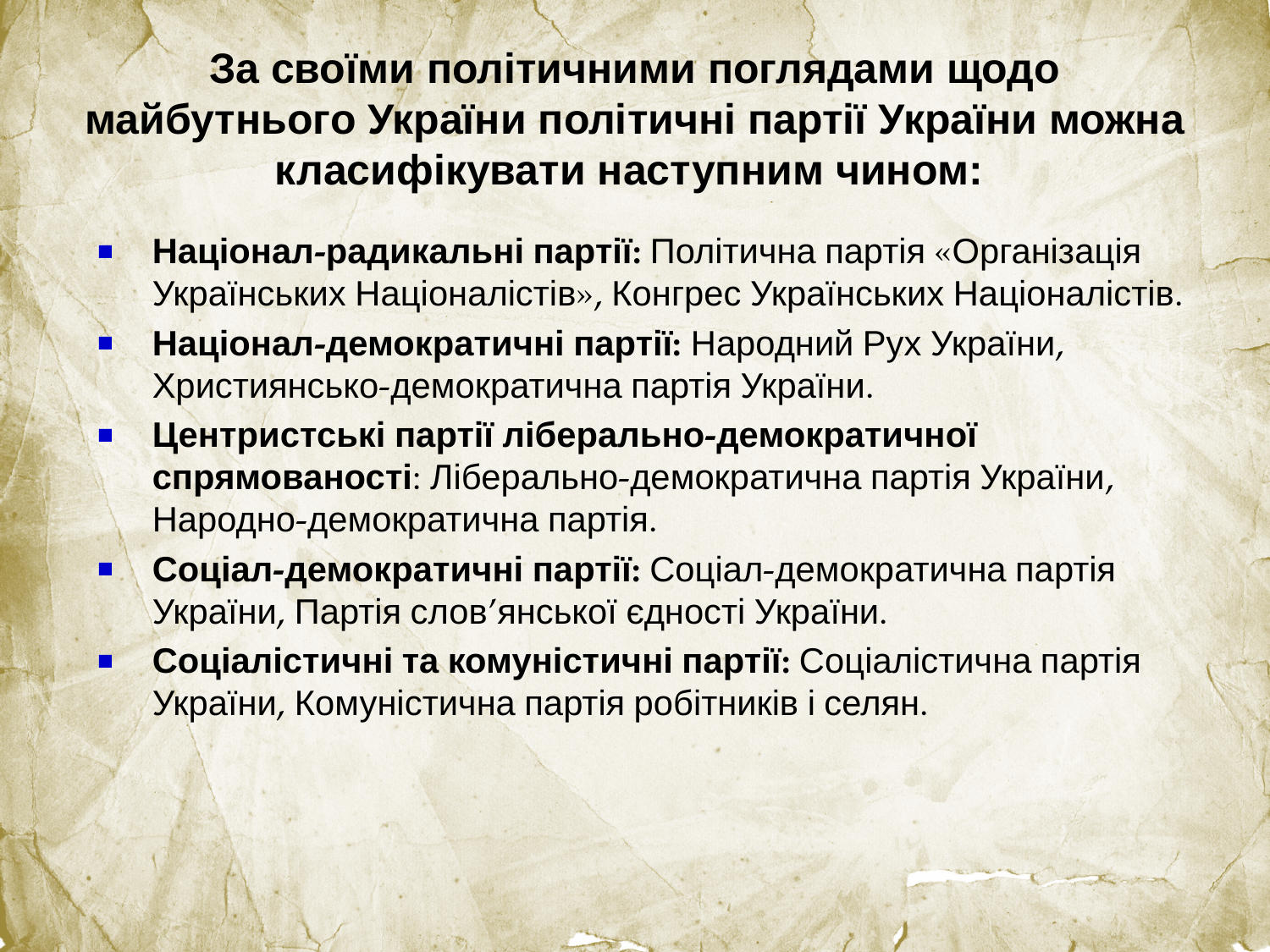

# За своїми політичними поглядами щодо майбутнього України політичні партії України можна класифікувати наступним чином:
Націонал-радикальні партії: Політична партія «Організація Українських Націоналістів», Конгрес Українських Націоналістів.
Націонал-демократичні партії: Народний Рух України, Християнсько-демократична партія України.
Центристські партії ліберально-демократичної спрямованості: Ліберально-демократична партія України, Народно-демократична партія.
Соціал-демократичні партії: Соціал-демократична партія України, Партія слов’янської єдності України.
Соціалістичні та комуністичні партії: Соціалістична партія України, Комуністична партія робітників і селян.